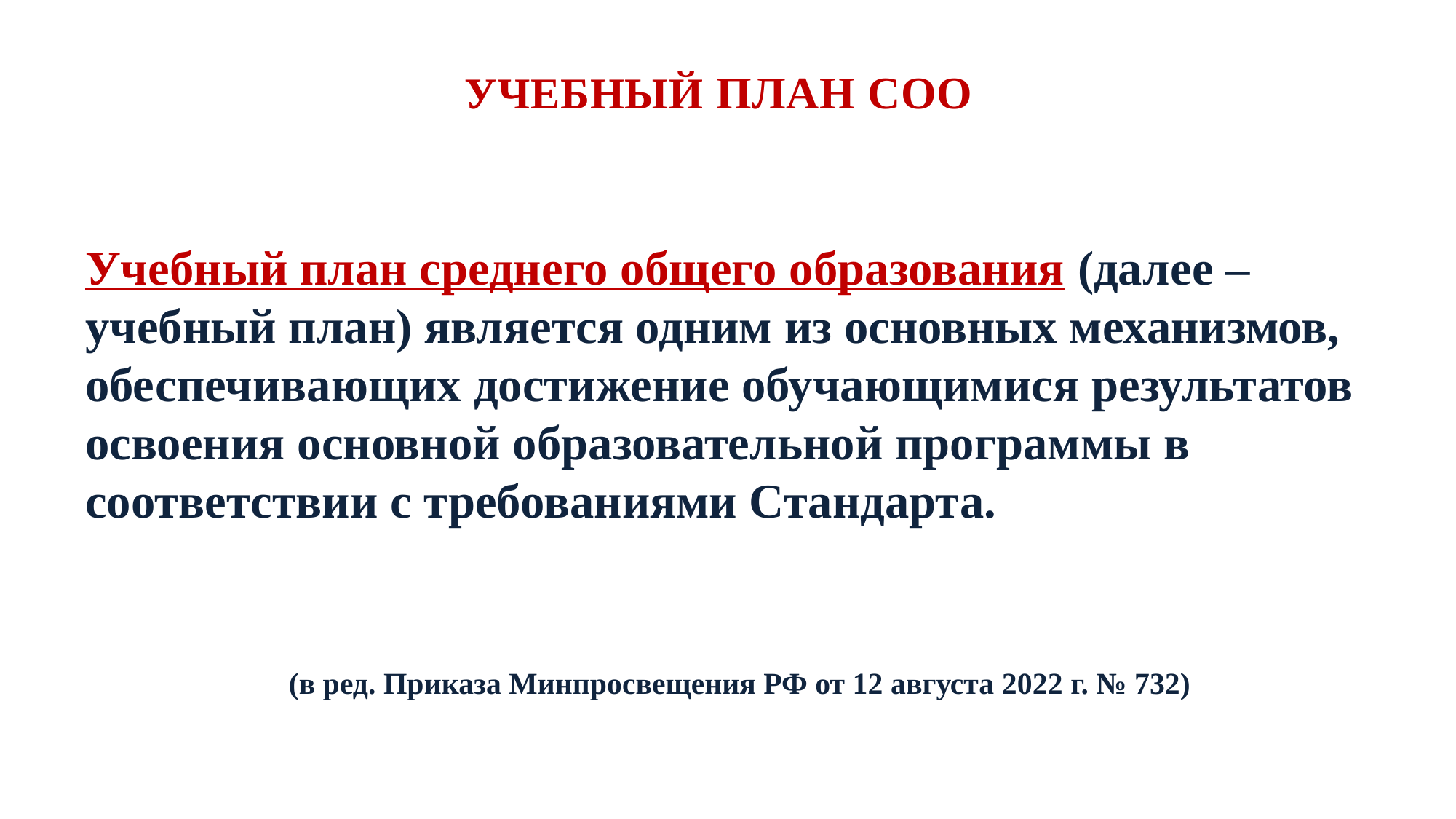

УЧЕБНЫЙ ПЛАН СОО

Учебный план среднего общего образования (далее – учебный план) является одним из основных механизмов, обеспечивающих достижение обучающимися результатов освоения основной образовательной программы в соответствии с требованиями Стандарта.

(в ред. Приказа Минпросвещения РФ от 12 августа 2022 г. № 732)